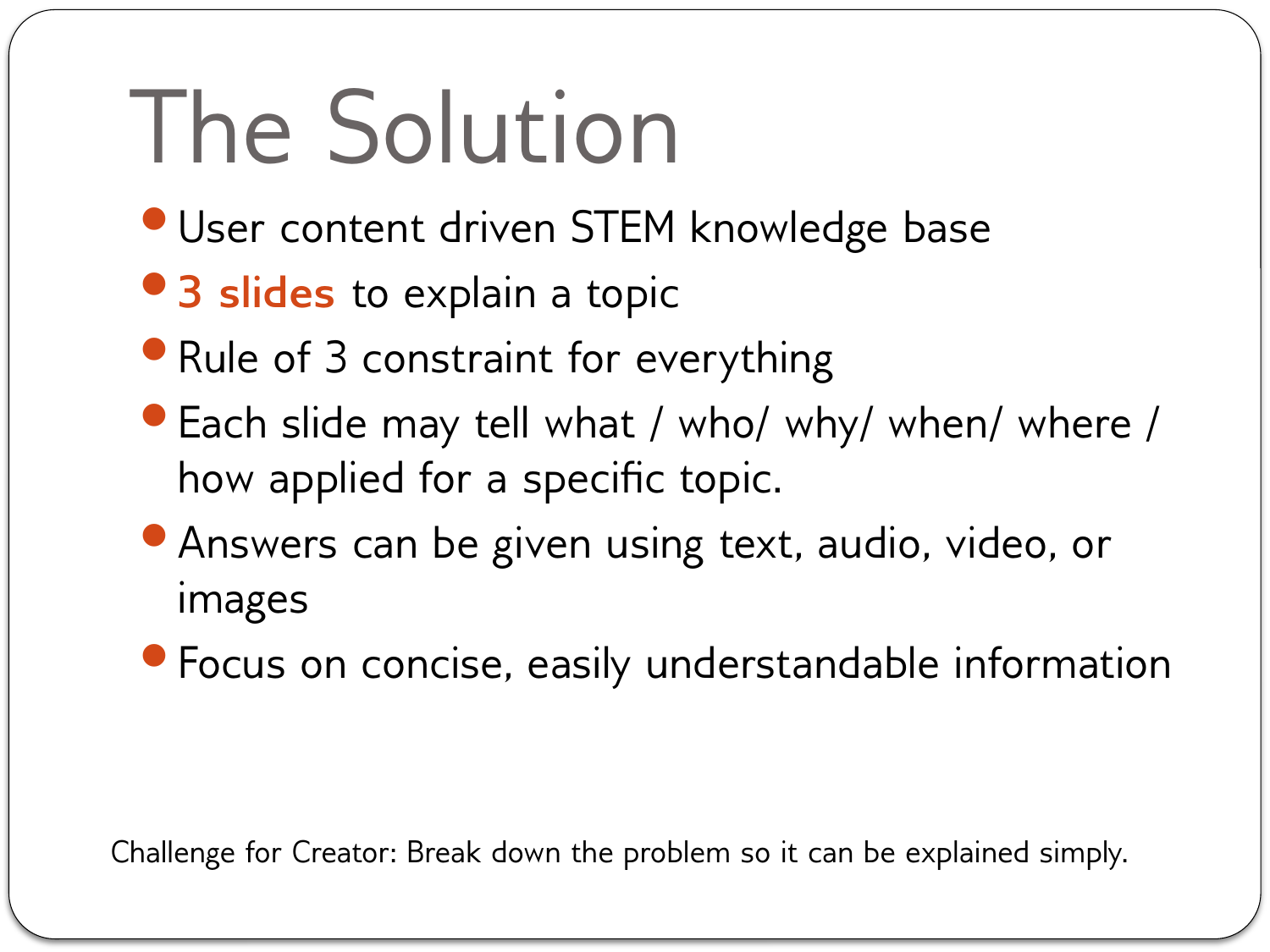

# The Solution
User content driven STEM knowledge base
3 slides to explain a topic
Rule of 3 constraint for everything
Each slide may tell what / who/ why/ when/ where / how applied for a specific topic.
Answers can be given using text, audio, video, or images
Focus on concise, easily understandable information
Challenge for Creator: Break down the problem so it can be explained simply.